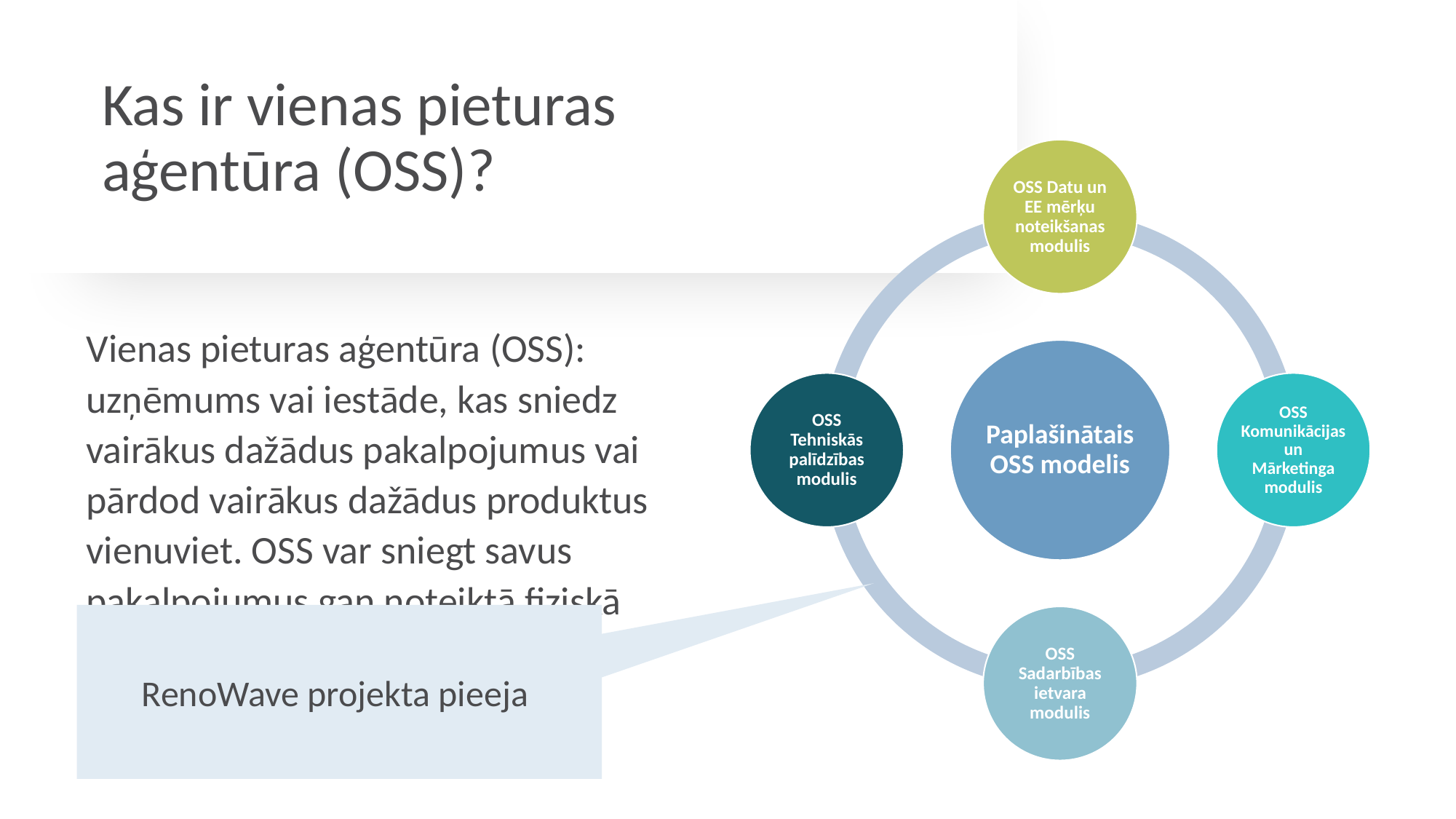

# Kas ir vienas pieturas aģentūra (OSS)?
Paplašinātais OSS modelis
OSS Datu un EE mērķu noteikšanas modulis
OSS Komunikācijas un Mārketinga modulis
OSS Sadarbības ietvara modulis
OSS Tehniskās palīdzības modulis

Vienas pieturas aģentūra (OSS): uzņēmums vai iestāde, kas sniedz vairākus dažādus pakalpojumus vai pārdod vairākus dažādus produktus vienuviet. OSS var sniegt savus pakalpojumus gan noteiktā fiziskā atrašanās vietā, gan arī tiešsaistē.
RenoWave projekta pieeja